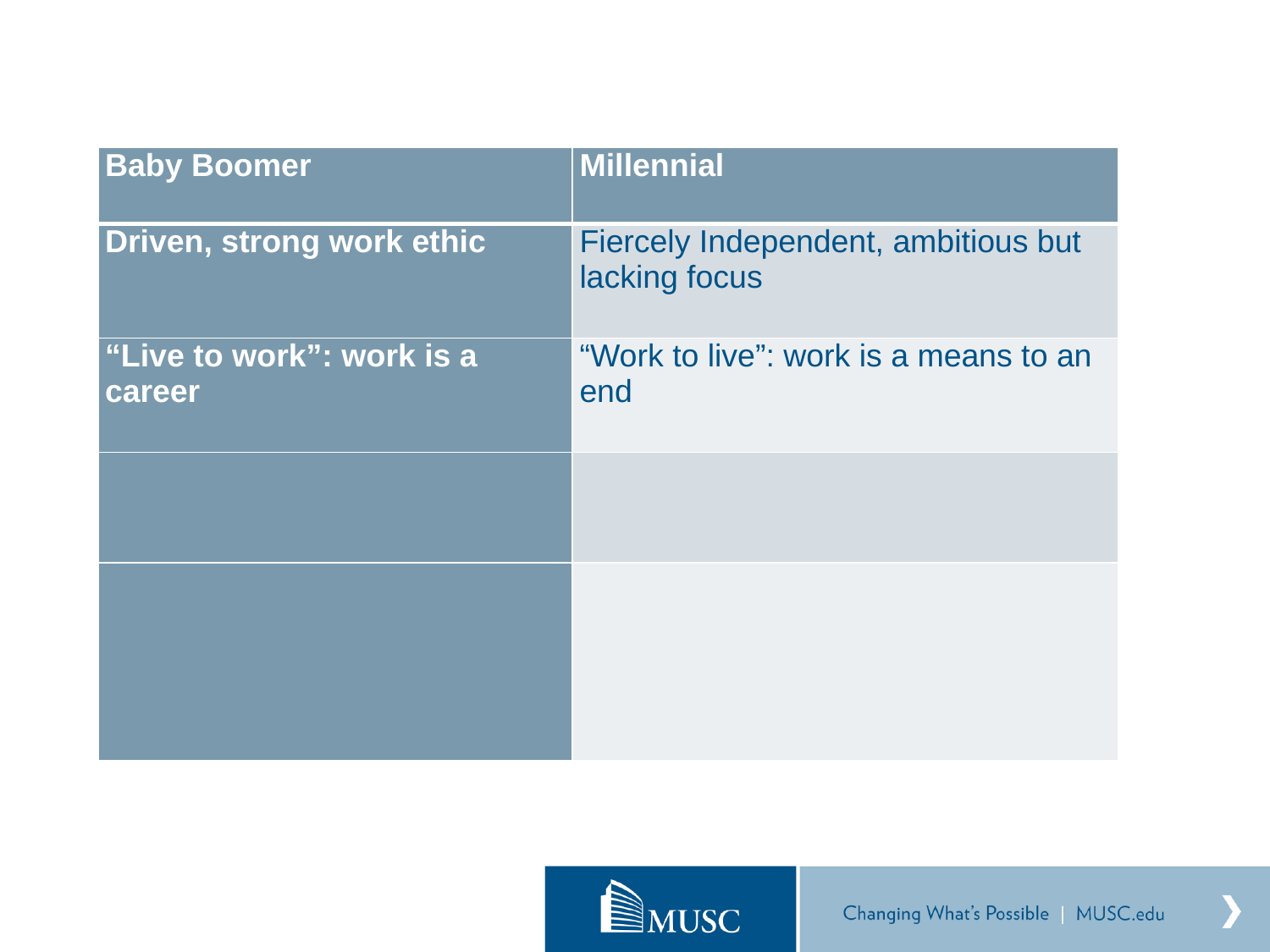

| Baby Boomer | Millennial |
| --- | --- |
| Driven, strong work ethic | Fiercely Independent, ambitious but lacking focus |
| “Live to work”: work is a career | “Work to live”: work is a means to an end |
|  |  |
|  |  |